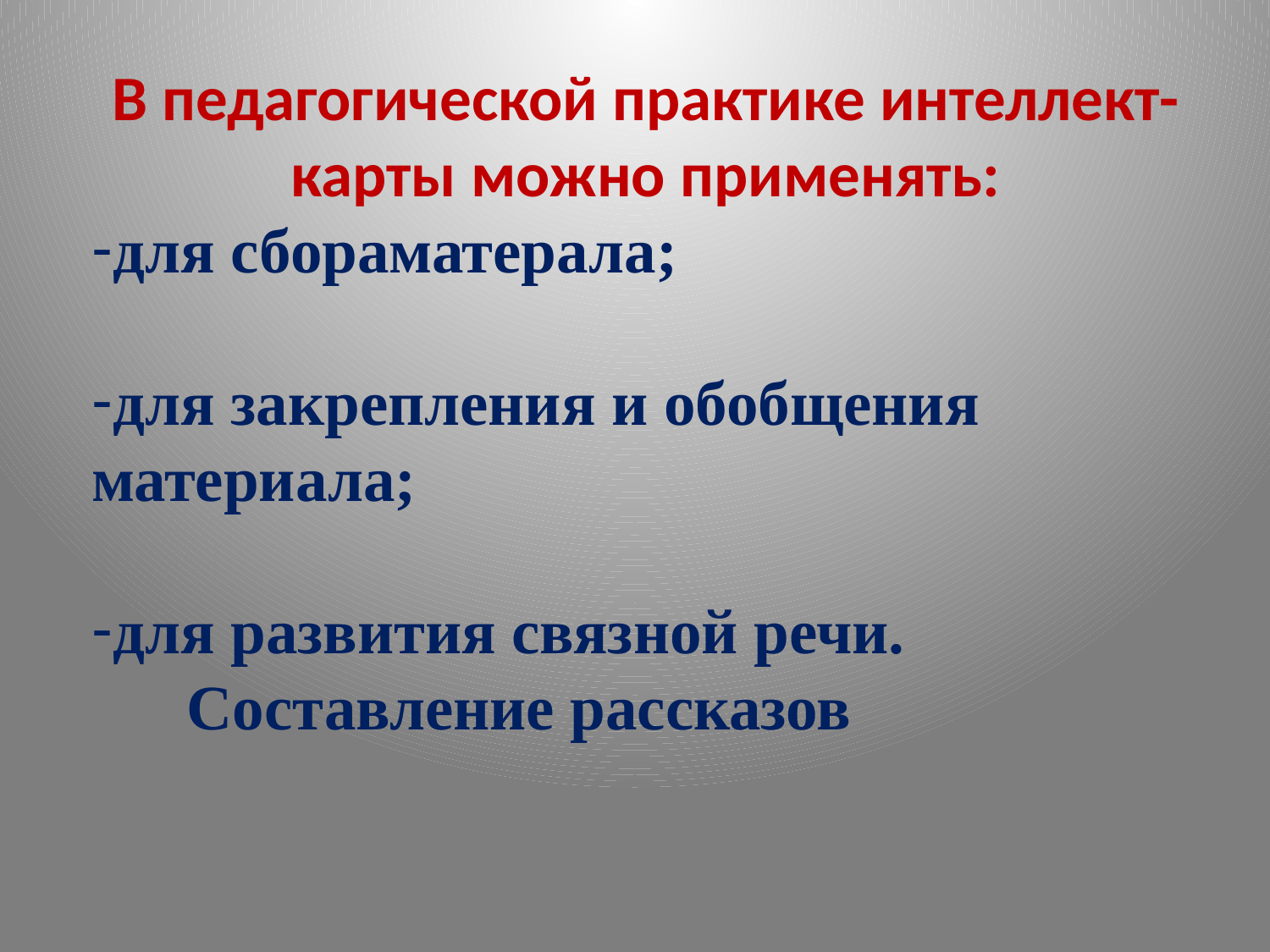

В педагогической практике интеллект-карты можно применять:
для сбораматерала;

для закрепления и обобщения материала;

для развития связной речи.
      Составление рассказов